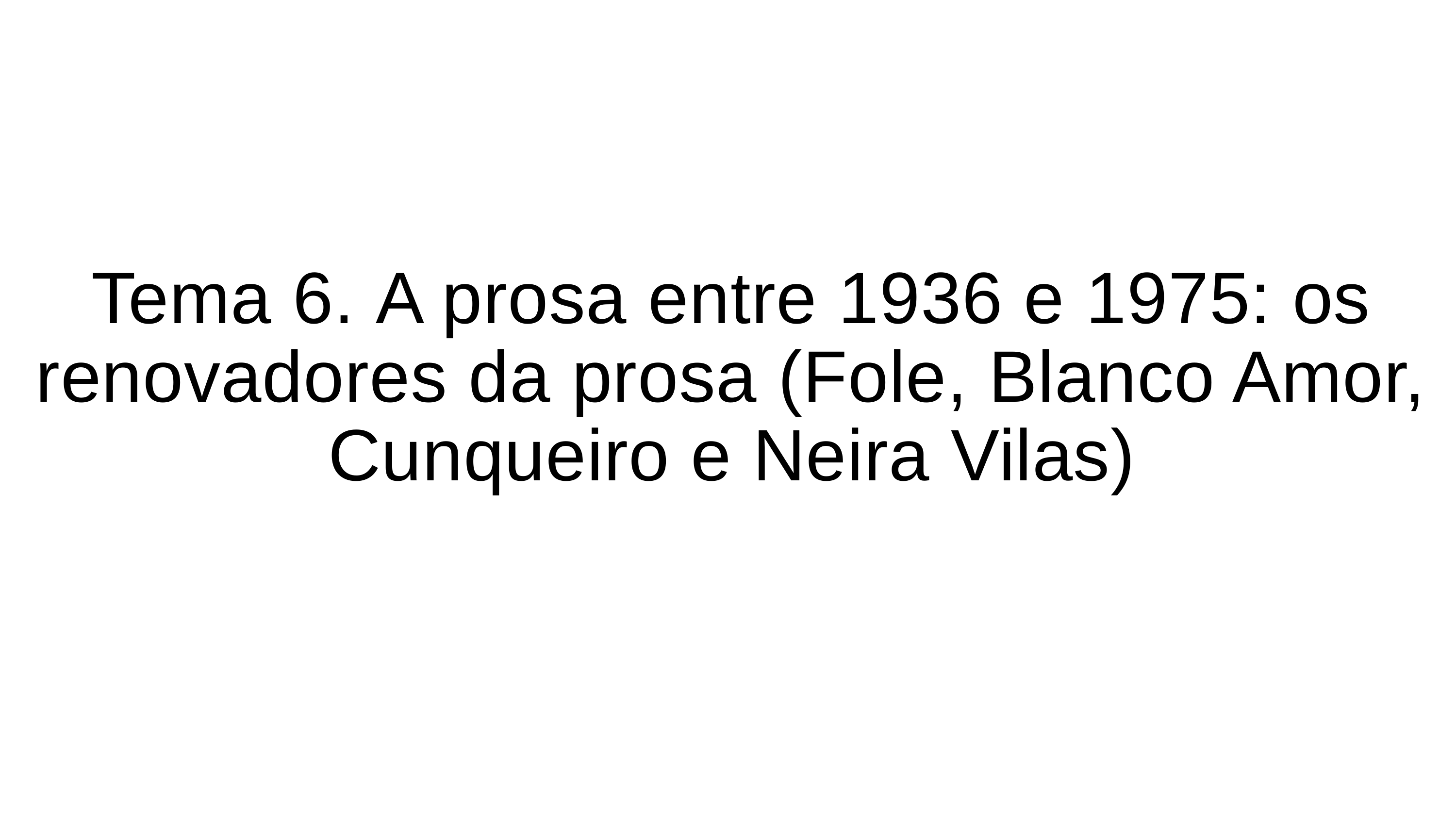

Tema 6. A prosa entre 1936 e 1975: os renovadores da prosa (Fole, Blanco Amor, Cunqueiro e Neira Vilas)